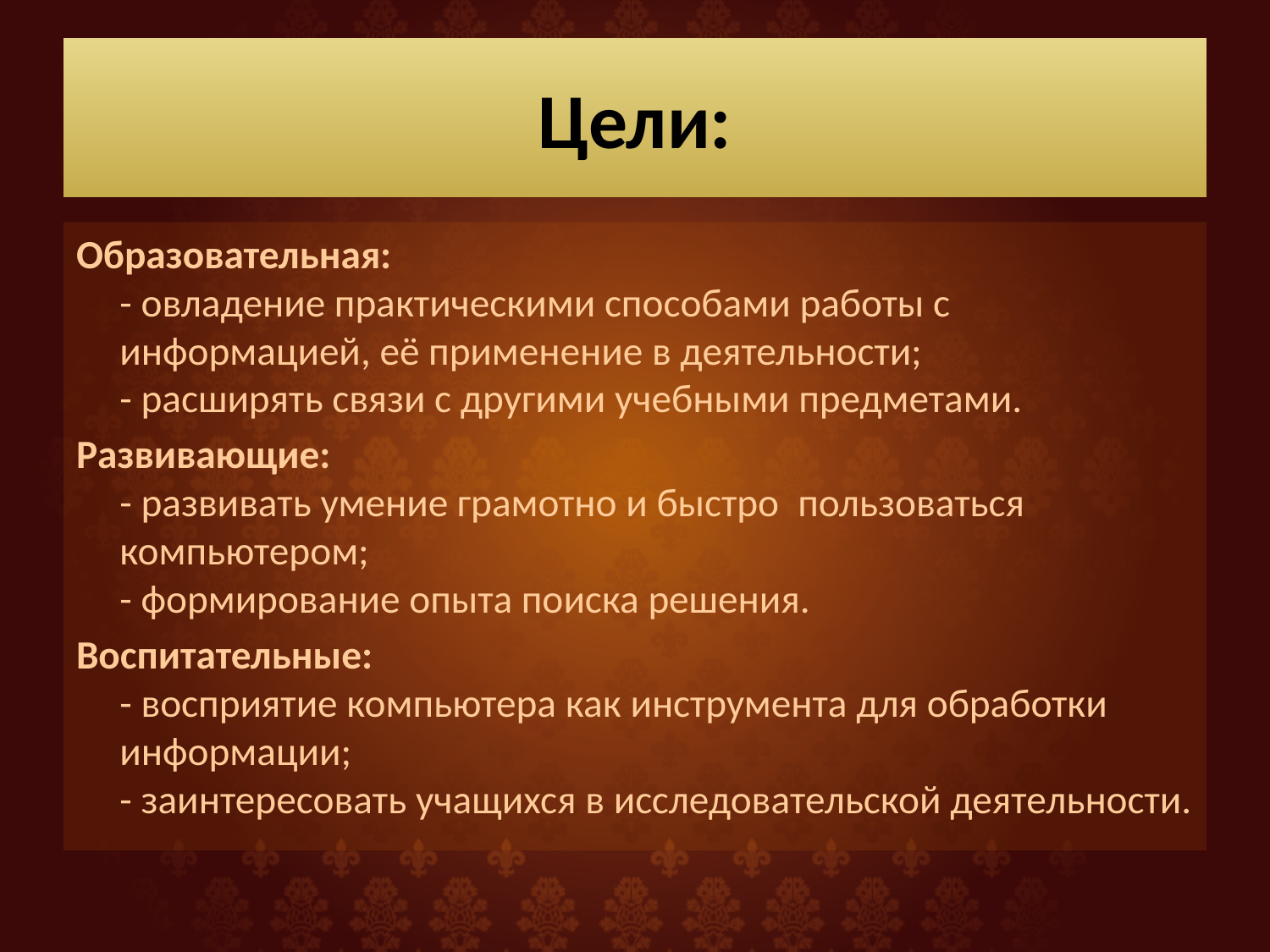

# Цели:
Образовательная: 
- овладение практическими способами работы с информацией, её применение в деятельности;
- расширять связи с другими учебными предметами.
Развивающие: 
- развивать умение грамотно и быстро  пользоваться компьютером;
- формирование опыта поиска решения.
Воспитательные:
- восприятие компьютера как инструмента для обработки информации;
- заинтересовать учащихся в исследовательской деятельности.